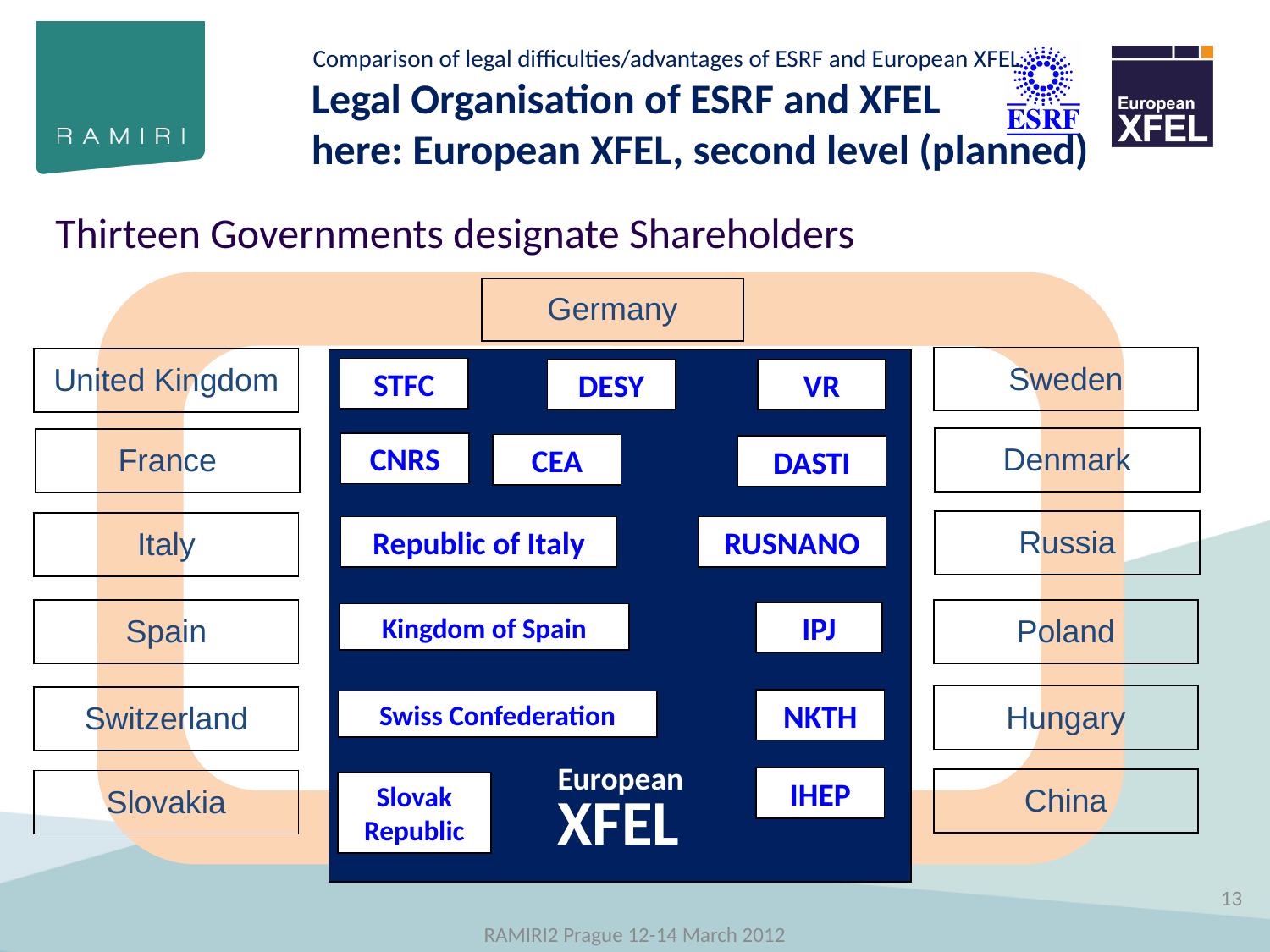

Comparison of legal difficulties/advantages of ESRF and European XFEL
# Legal Organisation of ESRF and XFEL here: European XFEL, second level (planned)
Thirteen Governments designate Shareholders

| Germany |
| --- |

| Sweden |
| --- |
| United Kingdom |
| --- |

STFC
DESY
VR

| Denmark |
| --- |
| France |
| --- |
CNRS
CEA
DASTI
| Russia |
| --- |
| Italy |
| --- |
Republic of Italy
RUSNANO
| Spain |
| --- |
| Poland |
| --- |
IPJ
Kingdom of Spain
| Hungary |
| --- |
| Switzerland |
| --- |
NKTH
Swiss Confederation
European
XFEL
IHEP
| China |
| --- |
| Slovakia |
| --- |
Slovak Republic
Greece
13
RAMIRI2 Prague 12-14 March 2012